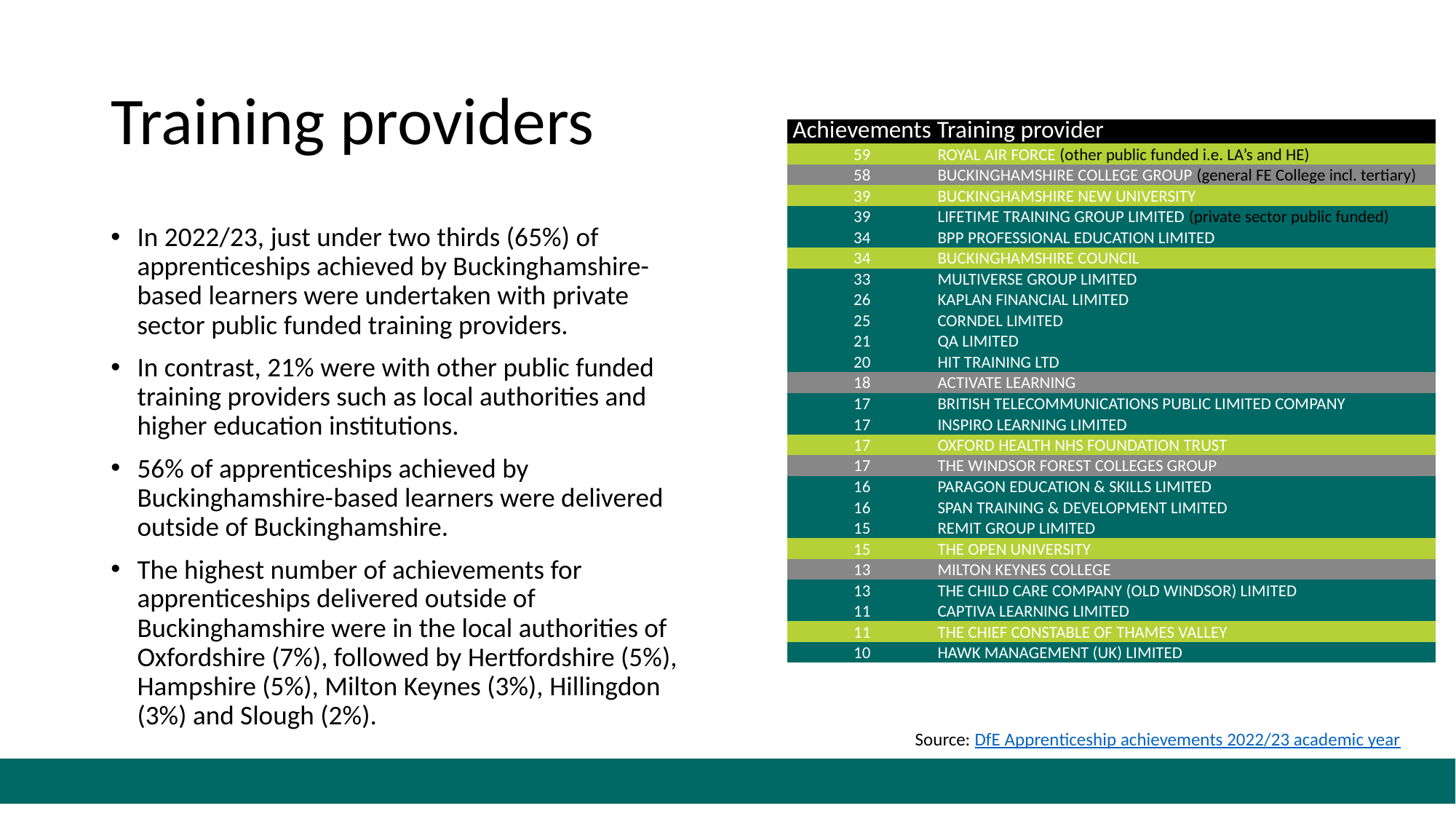

# Training providers
| Achievements | Training provider |
| --- | --- |
| 59 | ROYAL AIR FORCE (other public funded i.e. LA’s and HE) |
| 58 | BUCKINGHAMSHIRE COLLEGE GROUP (general FE College incl. tertiary) |
| 39 | BUCKINGHAMSHIRE NEW UNIVERSITY |
| 39 | LIFETIME TRAINING GROUP LIMITED (private sector public funded) |
| 34 | BPP PROFESSIONAL EDUCATION LIMITED |
| 34 | BUCKINGHAMSHIRE COUNCIL |
| 33 | MULTIVERSE GROUP LIMITED |
| 26 | KAPLAN FINANCIAL LIMITED |
| 25 | CORNDEL LIMITED |
| 21 | QA LIMITED |
| 20 | HIT TRAINING LTD |
| 18 | ACTIVATE LEARNING |
| 17 | BRITISH TELECOMMUNICATIONS PUBLIC LIMITED COMPANY |
| 17 | INSPIRO LEARNING LIMITED |
| 17 | OXFORD HEALTH NHS FOUNDATION TRUST |
| 17 | THE WINDSOR FOREST COLLEGES GROUP |
| 16 | PARAGON EDUCATION & SKILLS LIMITED |
| 16 | SPAN TRAINING & DEVELOPMENT LIMITED |
| 15 | REMIT GROUP LIMITED |
| 15 | THE OPEN UNIVERSITY |
| 13 | MILTON KEYNES COLLEGE |
| 13 | THE CHILD CARE COMPANY (OLD WINDSOR) LIMITED |
| 11 | CAPTIVA LEARNING LIMITED |
| 11 | THE CHIEF CONSTABLE OF THAMES VALLEY |
| 10 | HAWK MANAGEMENT (UK) LIMITED |
In 2022/23, just under two thirds (65%) of apprenticeships achieved by Buckinghamshire-based learners were undertaken with private sector public funded training providers.
In contrast, 21% were with other public funded training providers such as local authorities and higher education institutions.
56% of apprenticeships achieved by Buckinghamshire-based learners were delivered outside of Buckinghamshire.
The highest number of achievements for apprenticeships delivered outside of Buckinghamshire were in the local authorities of Oxfordshire (7%), followed by Hertfordshire (5%), Hampshire (5%), Milton Keynes (3%), Hillingdon (3%) and Slough (2%).

Source: DfE Apprenticeship achievements 2022/23 academic year